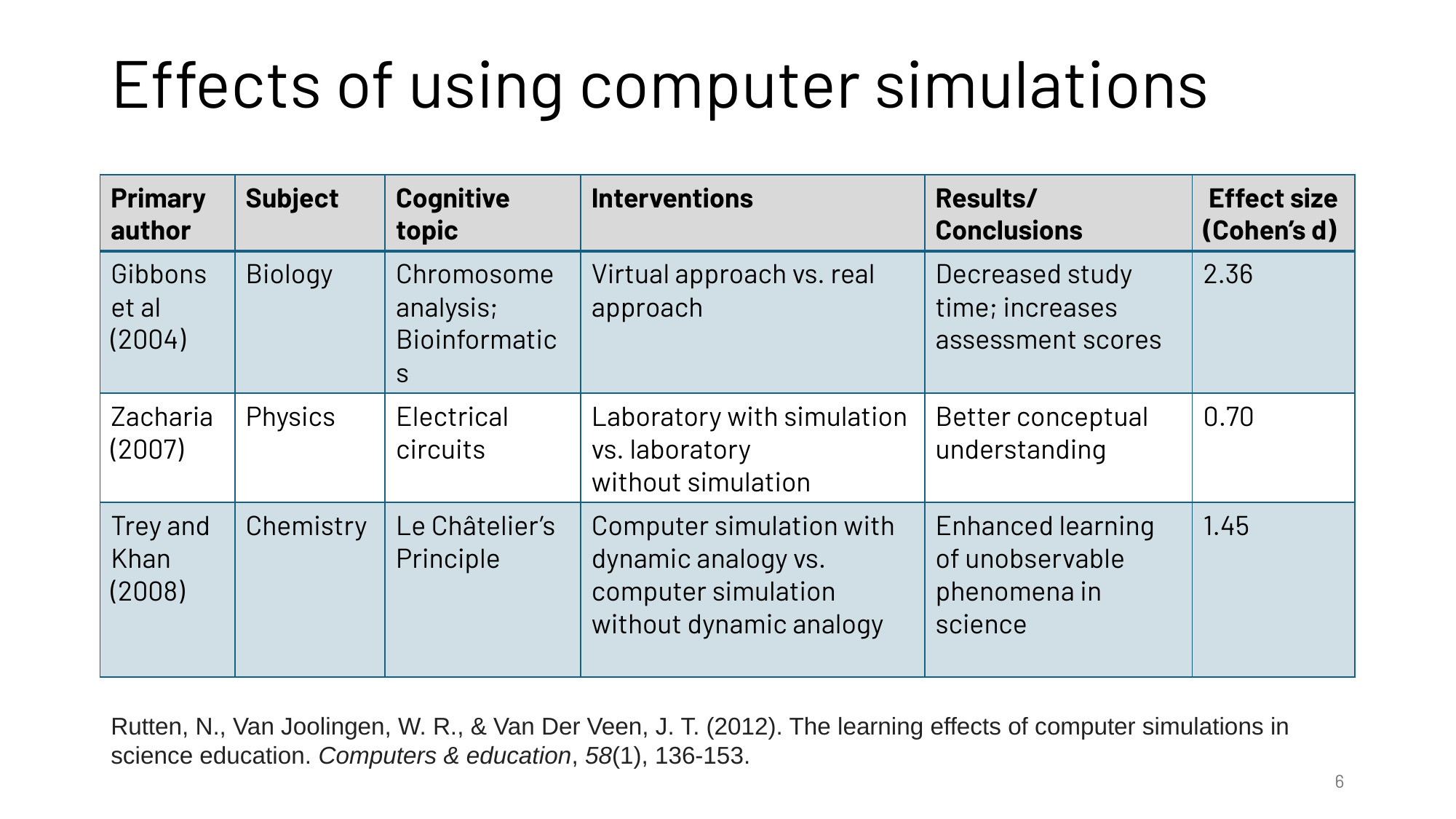

# Effects of using computer simulations
| Primary author | Subject | Cognitive topic | Interventions | Results/ Conclusions | Effect size (Cohen’s d) |
| --- | --- | --- | --- | --- | --- |
| Gibbons et al (2004) | Biology | Chromosome analysis; Bioinformatics | Virtual approach vs. real approach | Decreased study time; increases assessment scores | 2.36 |
| Zacharia (2007) | Physics | Electrical circuits | Laboratory with simulation vs. laboratory without simulation | Better conceptual understanding | 0.70 |
| Trey and Khan (2008) | Chemistry | Le Châtelier’s Principle | Computer simulation with dynamic analogy vs. computer simulation without dynamic analogy | Enhanced learning of unobservable phenomena in science | 1.45 |
Rutten, N., Van Joolingen, W. R., & Van Der Veen, J. T. (2012). The learning effects of computer simulations in science education. Computers & education, 58(1), 136-153.

6